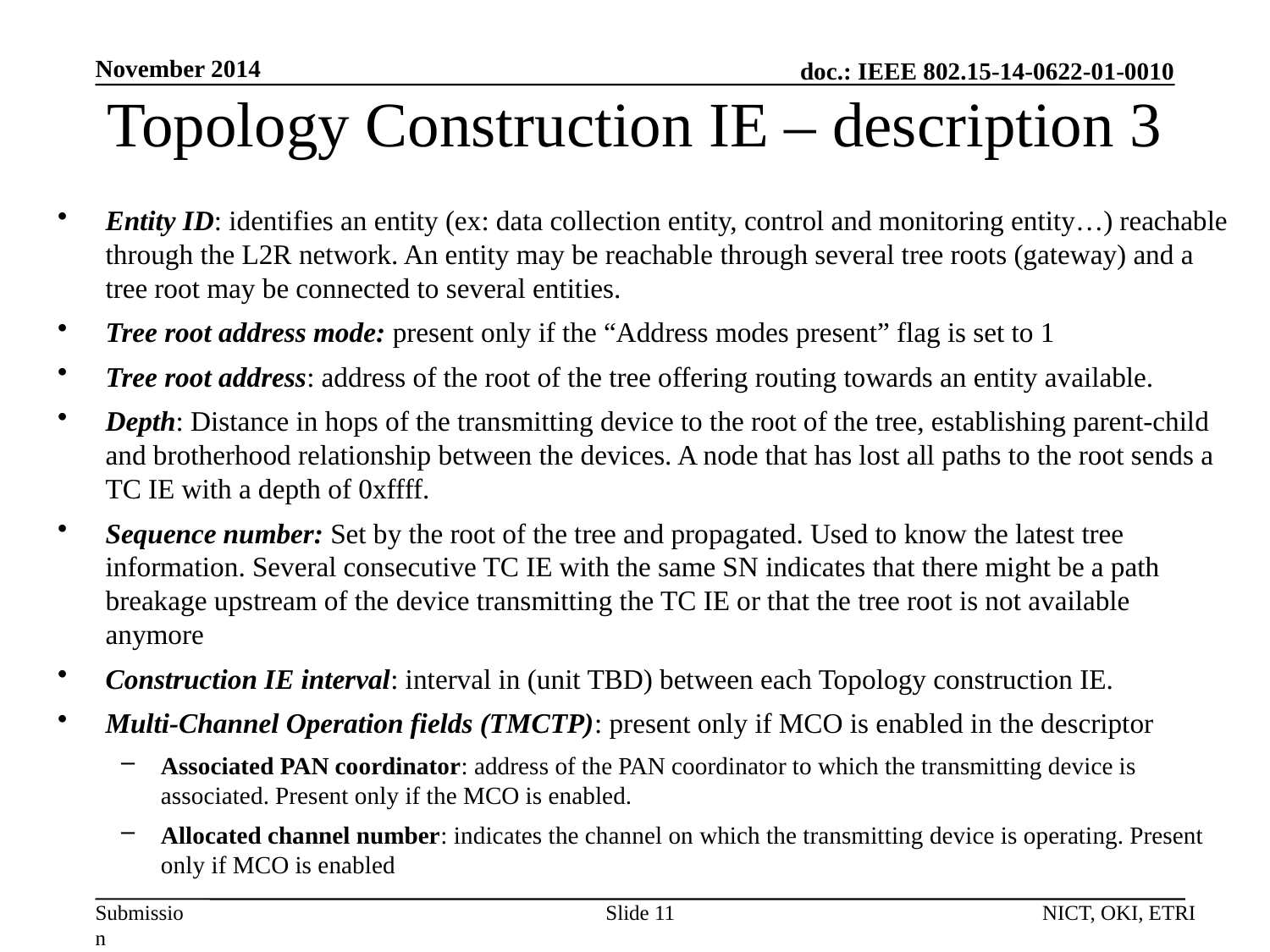

November 2014
# Topology Construction IE – description 3
Entity ID: identifies an entity (ex: data collection entity, control and monitoring entity…) reachable through the L2R network. An entity may be reachable through several tree roots (gateway) and a tree root may be connected to several entities.
Tree root address mode: present only if the “Address modes present” flag is set to 1
Tree root address: address of the root of the tree offering routing towards an entity available.
Depth: Distance in hops of the transmitting device to the root of the tree, establishing parent-child and brotherhood relationship between the devices. A node that has lost all paths to the root sends a TC IE with a depth of 0xffff.
Sequence number: Set by the root of the tree and propagated. Used to know the latest tree information. Several consecutive TC IE with the same SN indicates that there might be a path breakage upstream of the device transmitting the TC IE or that the tree root is not available anymore
Construction IE interval: interval in (unit TBD) between each Topology construction IE.
Multi-Channel Operation fields (TMCTP): present only if MCO is enabled in the descriptor
Associated PAN coordinator: address of the PAN coordinator to which the transmitting device is associated. Present only if the MCO is enabled.
Allocated channel number: indicates the channel on which the transmitting device is operating. Present only if MCO is enabled
Slide 11
NICT, OKI, ETRI